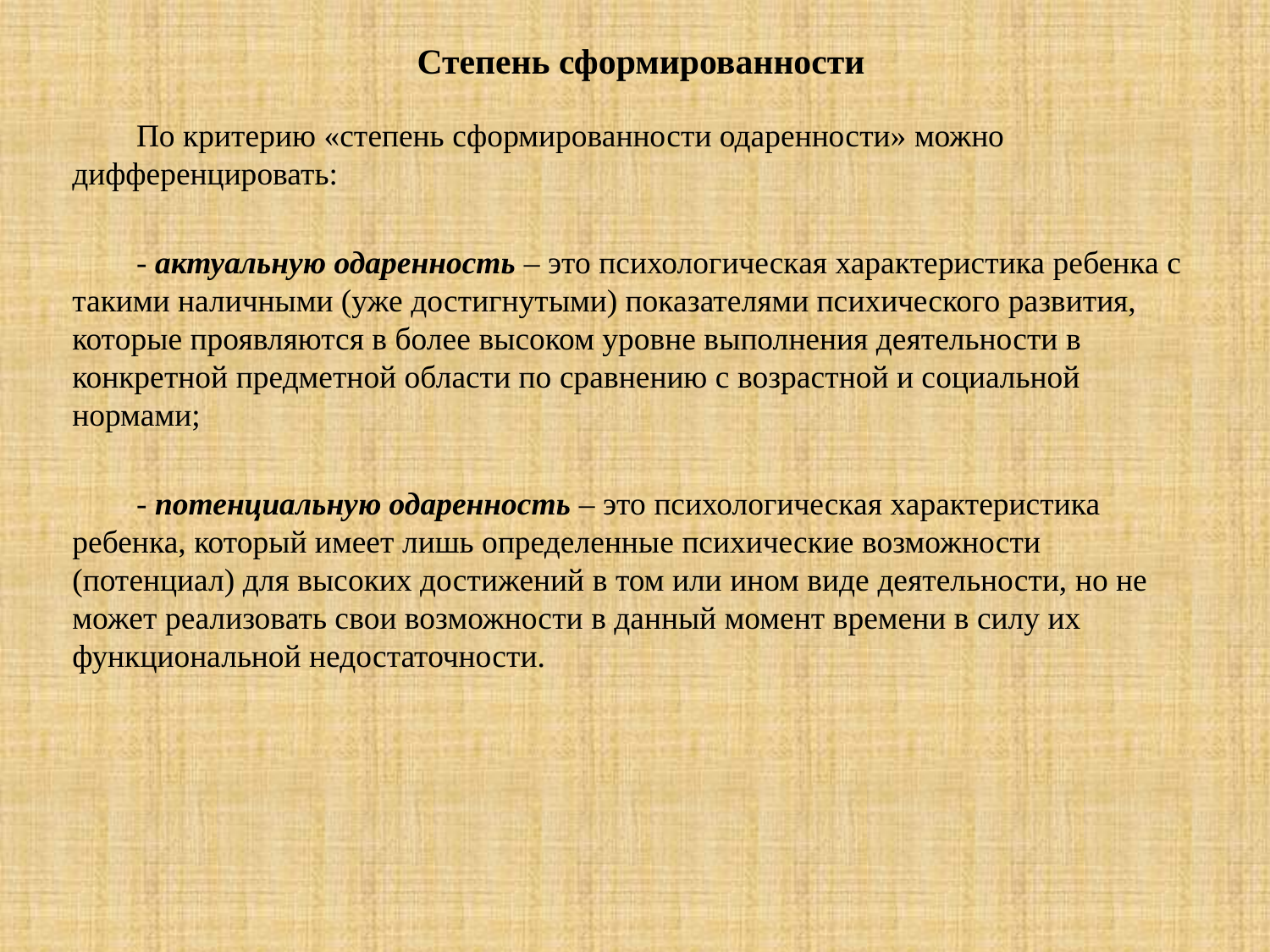

# Степень сформированности
По критерию «степень сформированности одаренности» можно дифференцировать:

- актуальную одаренность – это психологическая характеристика ребенка с такими наличными (уже достигнутыми) показателями психического развития, которые проявляются в более высоком уровне выполнения деятельности в конкретной предметной области по сравнению с возрастной и социальной нормами;

- потенциальную одаренность – это психологическая характеристика ребенка, который имеет лишь определенные психические возможности (потенциал) для высоких достижений в том или ином виде деятельности, но не может реализовать свои возможности в данный момент времени в силу их функциональной недостаточности.